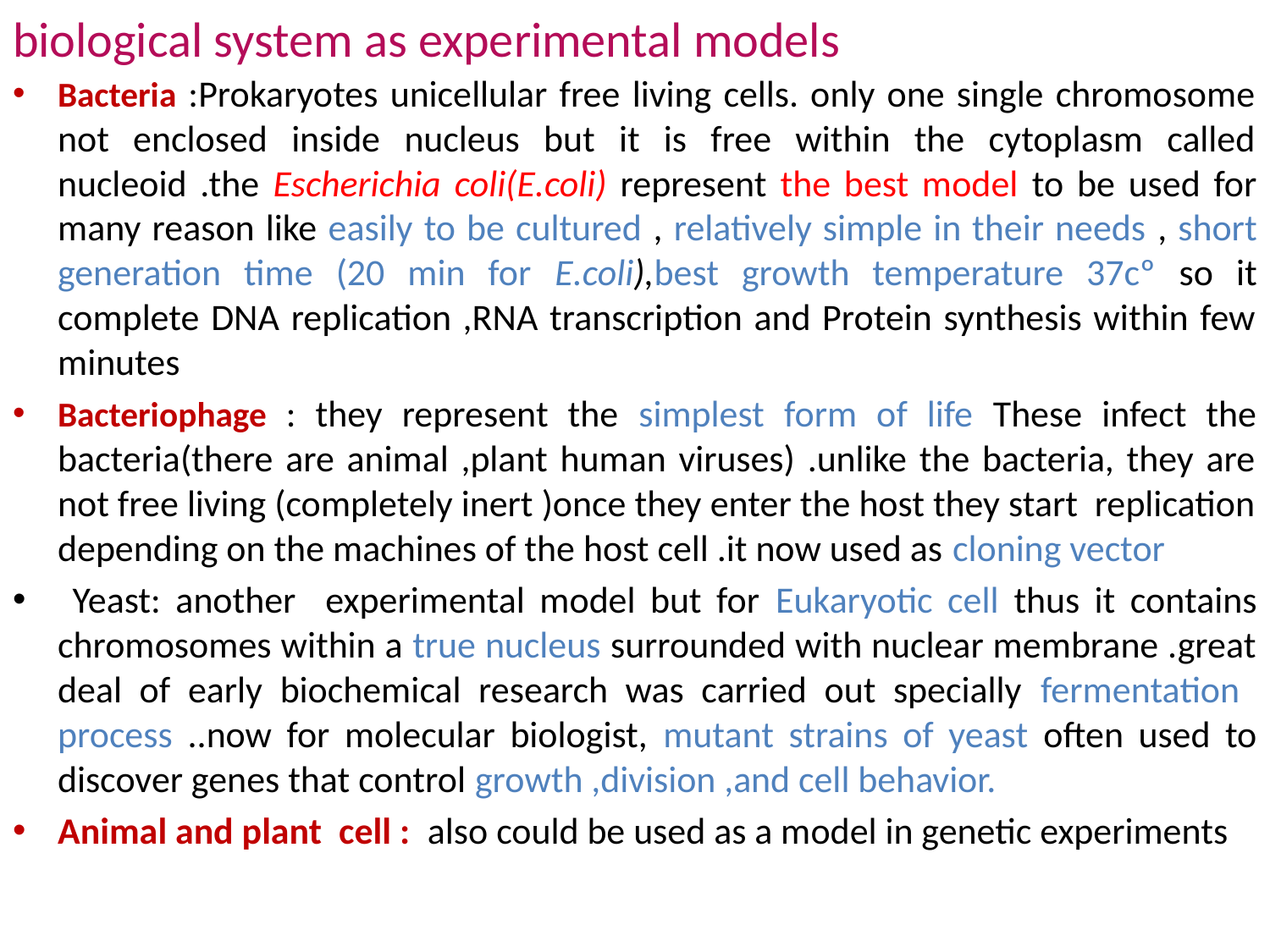

# biological system as experimental models
Bacteria :Prokaryotes unicellular free living cells. only one single chromosome not enclosed inside nucleus but it is free within the cytoplasm called nucleoid .the Escherichia coli(E.coli) represent the best model to be used for many reason like easily to be cultured , relatively simple in their needs , short generation time (20 min for E.coli),best growth temperature 37cº so it complete DNA replication ,RNA transcription and Protein synthesis within few minutes
Bacteriophage : they represent the simplest form of life These infect the bacteria(there are animal ,plant human viruses) .unlike the bacteria, they are not free living (completely inert )once they enter the host they start  replication depending on the machines of the host cell .it now used as cloning vector
 Yeast: another  experimental model but for Eukaryotic cell thus it contains chromosomes within a true nucleus surrounded with nuclear membrane .great deal of early biochemical research was carried out specially fermentation  process ..now for molecular biologist, mutant strains of yeast often used to discover genes that control growth ,division ,and cell behavior.
Animal and plant  cell :  also could be used as a model in genetic experiments